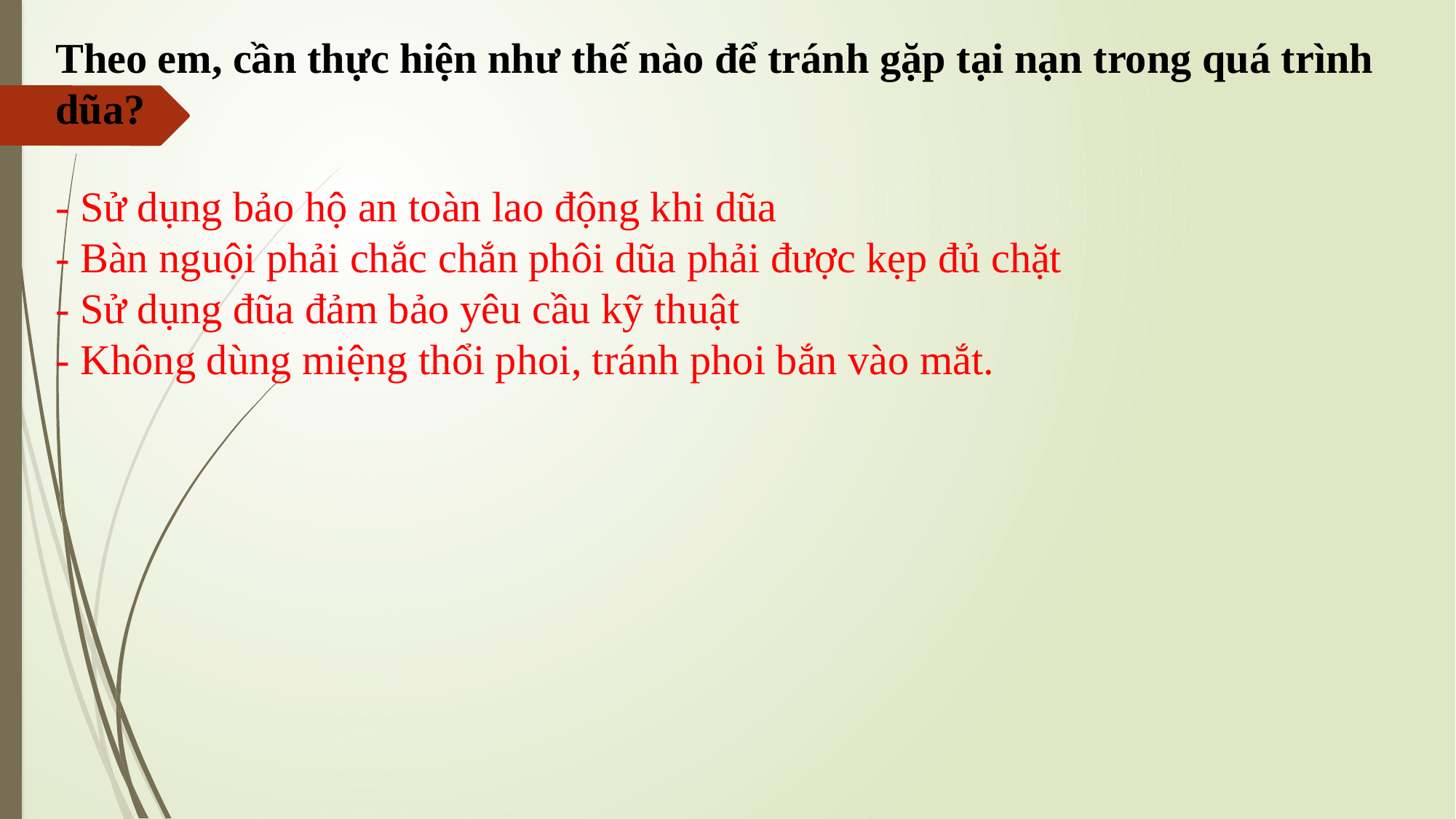

Theo em, cần thực hiện như thế nào để tránh gặp tại nạn trong quá trình dũa?
- Sử dụng bảo hộ an toàn lao động khi dũa
- Bàn nguội phải chắc chắn phôi dũa phải được kẹp đủ chặt
- Sử dụng đũa đảm bảo yêu cầu kỹ thuật
- Không dùng miệng thổi phoi, tránh phoi bắn vào mắt.